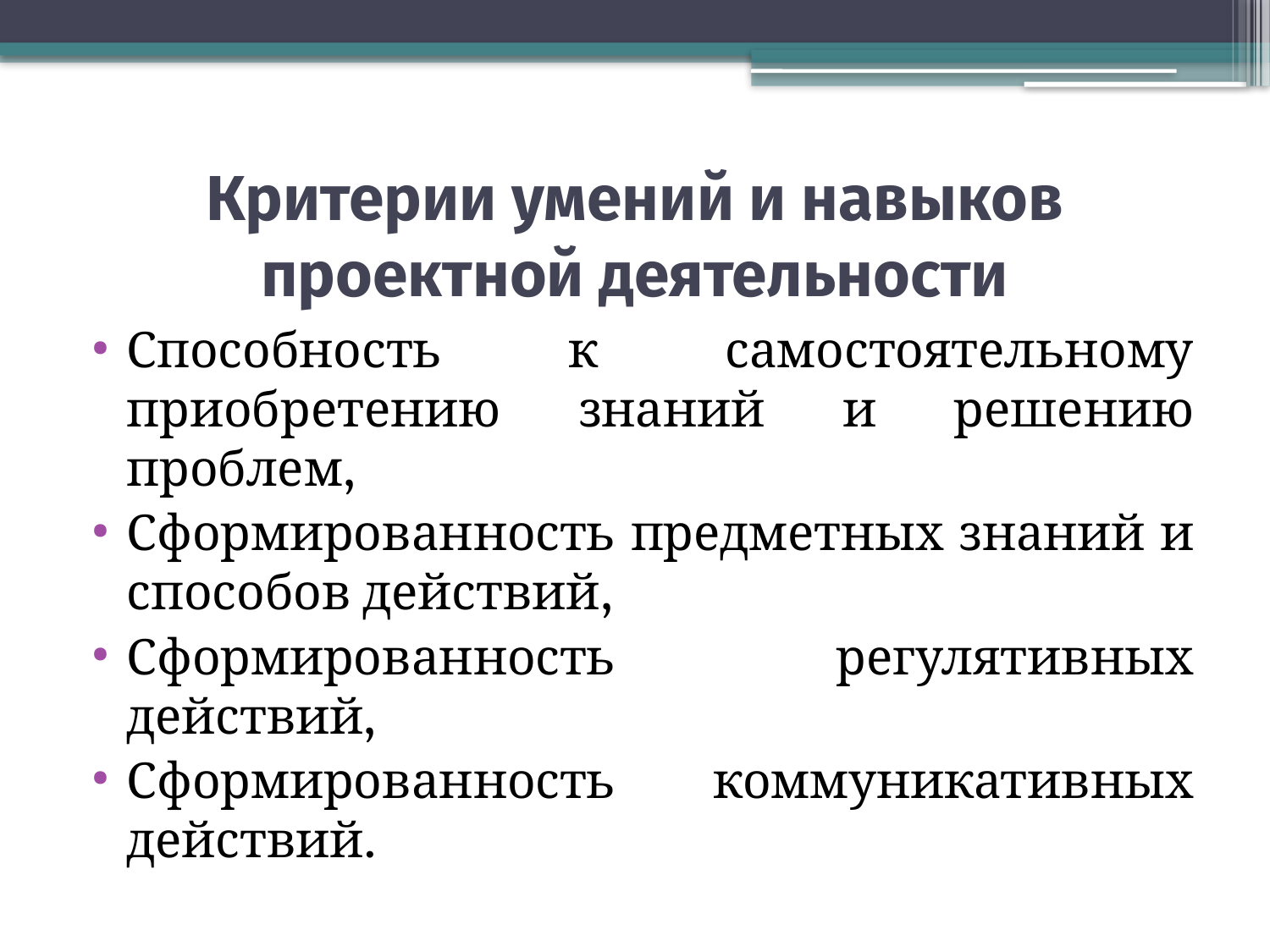

# Критерии умений и навыков проектной деятельности
Способность к самостоятельному приобретению знаний и решению проблем,
Сформированность предметных знаний и способов действий,
Сформированность регулятивных действий,
Сформированность коммуникативных действий.